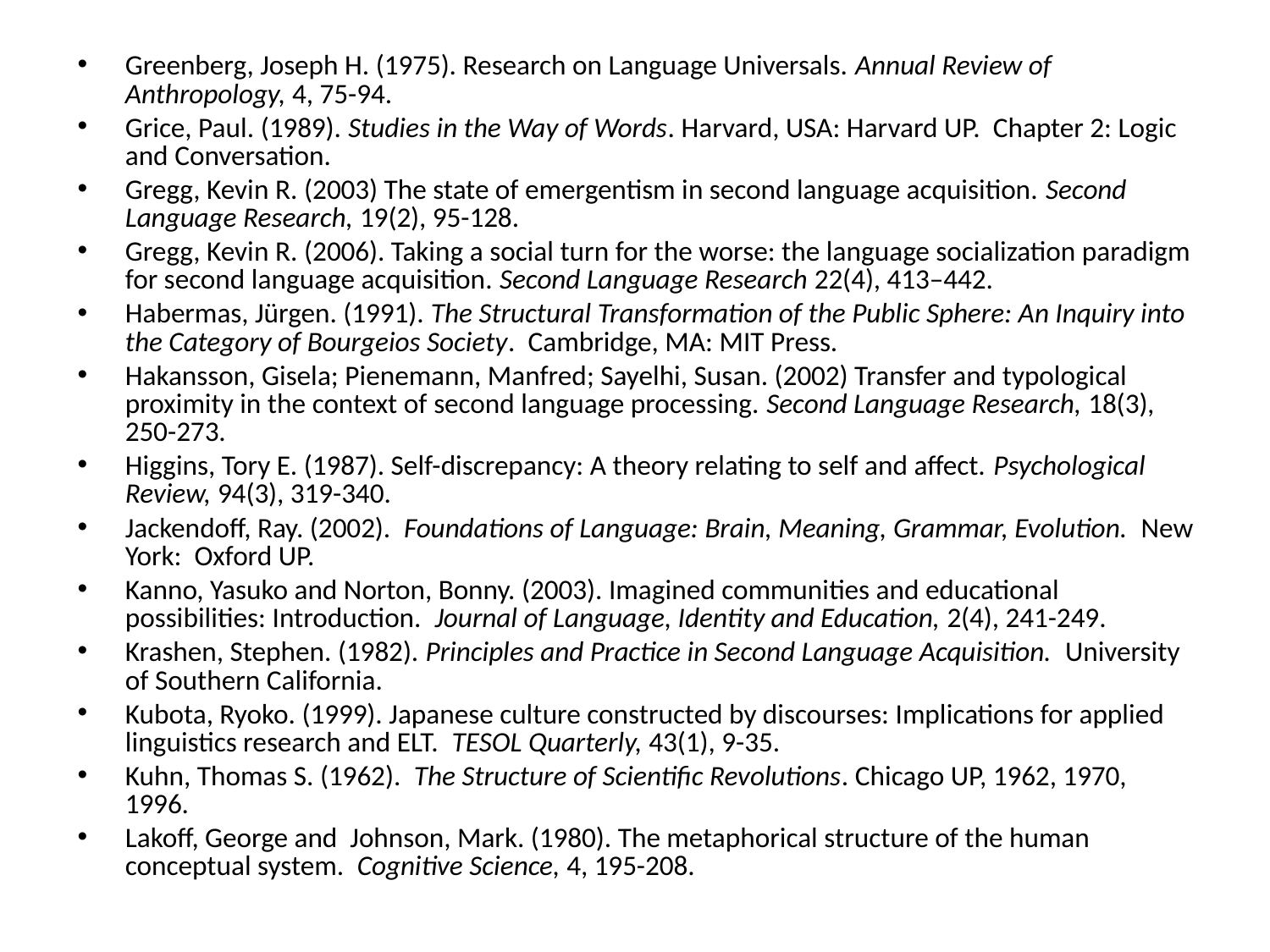

Greenberg, Joseph H. (1975). Research on Language Universals. Annual Review of Anthropology, 4, 75-94.
Grice, Paul. (1989). Studies in the Way of Words. Harvard, USA: Harvard UP.  Chapter 2: Logic and Conversation.
Gregg, Kevin R. (2003) The state of emergentism in second language acquisition. Second Language Research, 19(2), 95-128.
Gregg, Kevin R. (2006). Taking a social turn for the worse: the language socialization paradigm for second language acquisition. Second Language Research 22(4), 413–442.
Habermas, Jürgen. (1991). The Structural Transformation of the Public Sphere: An Inquiry into the Category of Bourgeios Society.  Cambridge, MA: MIT Press.
Hakansson, Gisela; Pienemann, Manfred; Sayelhi, Susan. (2002) Transfer and typological proximity in the context of second language processing. Second Language Research, 18(3), 250-273.
Higgins, Tory E. (1987). Self-discrepancy: A theory relating to self and affect. Psychological Review, 94(3), 319-340.
Jackendoff, Ray. (2002).  Foundations of Language: Brain, Meaning, Grammar, Evolution.  New York:  Oxford UP.
Kanno, Yasuko and Norton, Bonny. (2003). Imagined communities and educational possibilities: Introduction.  Journal of Language, Identity and Education, 2(4), 241-249.
Krashen, Stephen. (1982). Principles and Practice in Second Language Acquisition.  University of Southern California.
Kubota, Ryoko. (1999). Japanese culture constructed by discourses: Implications for applied linguistics research and ELT.  TESOL Quarterly, 43(1), 9-35.
Kuhn, Thomas S. (1962).  The Structure of Scientific Revolutions. Chicago UP, 1962, 1970, 1996.
Lakoff, George and  Johnson, Mark. (1980). The metaphorical structure of the human conceptual system.  Cognitive Science, 4, 195-208.